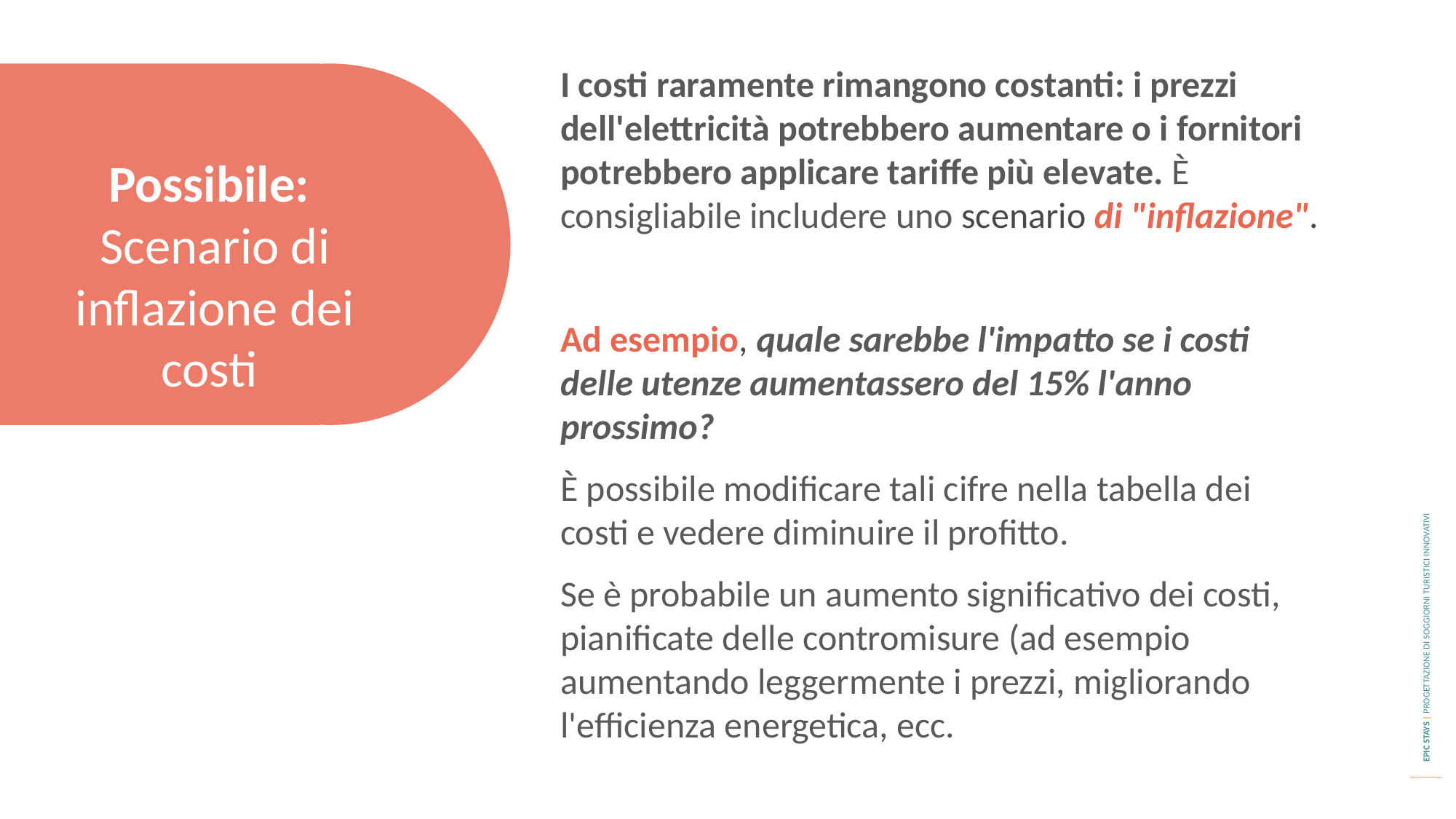

I costi raramente rimangono costanti: i prezzi dell'elettricità potrebbero aumentare o i fornitori potrebbero applicare tariffe più elevate. È consigliabile includere uno scenario di "inflazione".

Ad esempio, quale sarebbe l'impatto se i costi delle utenze aumentassero del 15% l'anno prossimo?
È possibile modificare tali cifre nella tabella dei costi e vedere diminuire il profitto.
Se è probabile un aumento significativo dei costi, pianificate delle contromisure (ad esempio aumentando leggermente i prezzi, migliorando l'efficienza energetica, ecc.
Possibile:
Scenario di inflazione dei costi